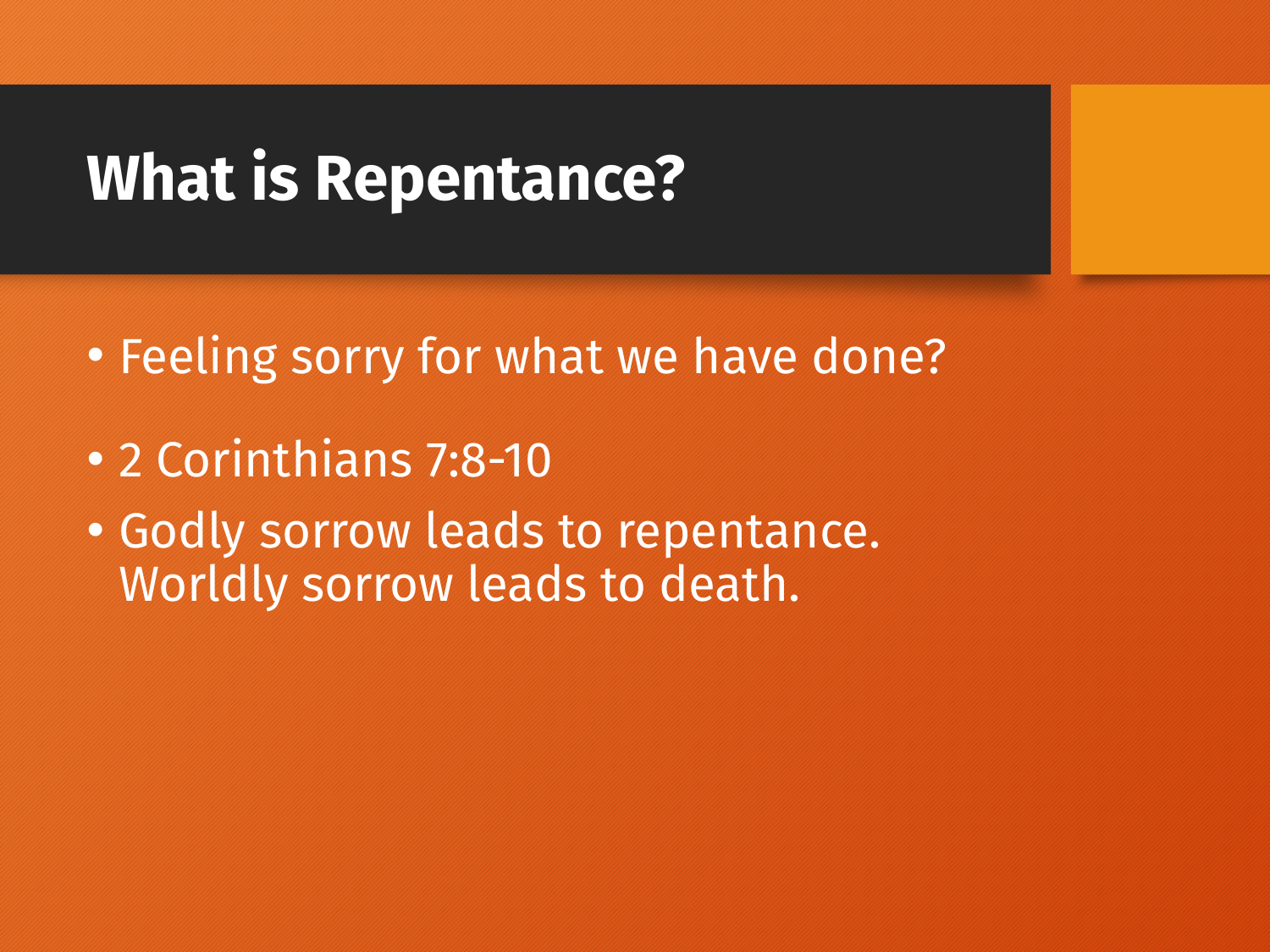

# What is Repentance?
Feeling sorry for what we have done?

2 Corinthians 7:8-10
Godly sorrow leads to repentance. Worldly sorrow leads to death.